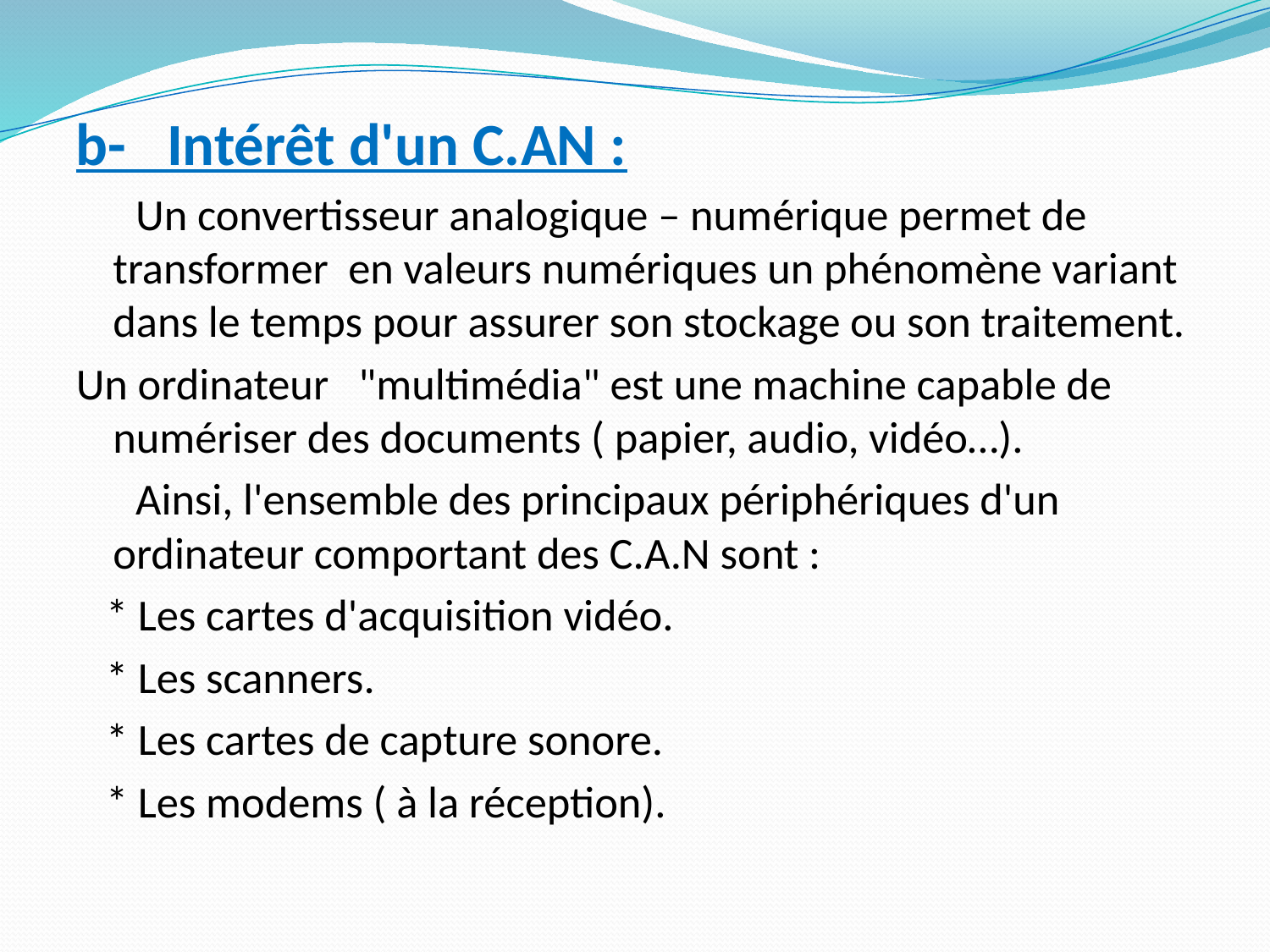

b-   Intérêt d'un C.AN :
      Un convertisseur analogique – numérique permet de transformer  en valeurs numériques un phénomène variant dans le temps pour assurer son stockage ou son traitement.
Un ordinateur   "multimédia" est une machine capable de numériser des documents ( papier, audio, vidéo…).
      Ainsi, l'ensemble des principaux périphériques d'un ordinateur comportant des C.A.N sont :
   * Les cartes d'acquisition vidéo.
   * Les scanners.
   * Les cartes de capture sonore.
   * Les modems ( à la réception).